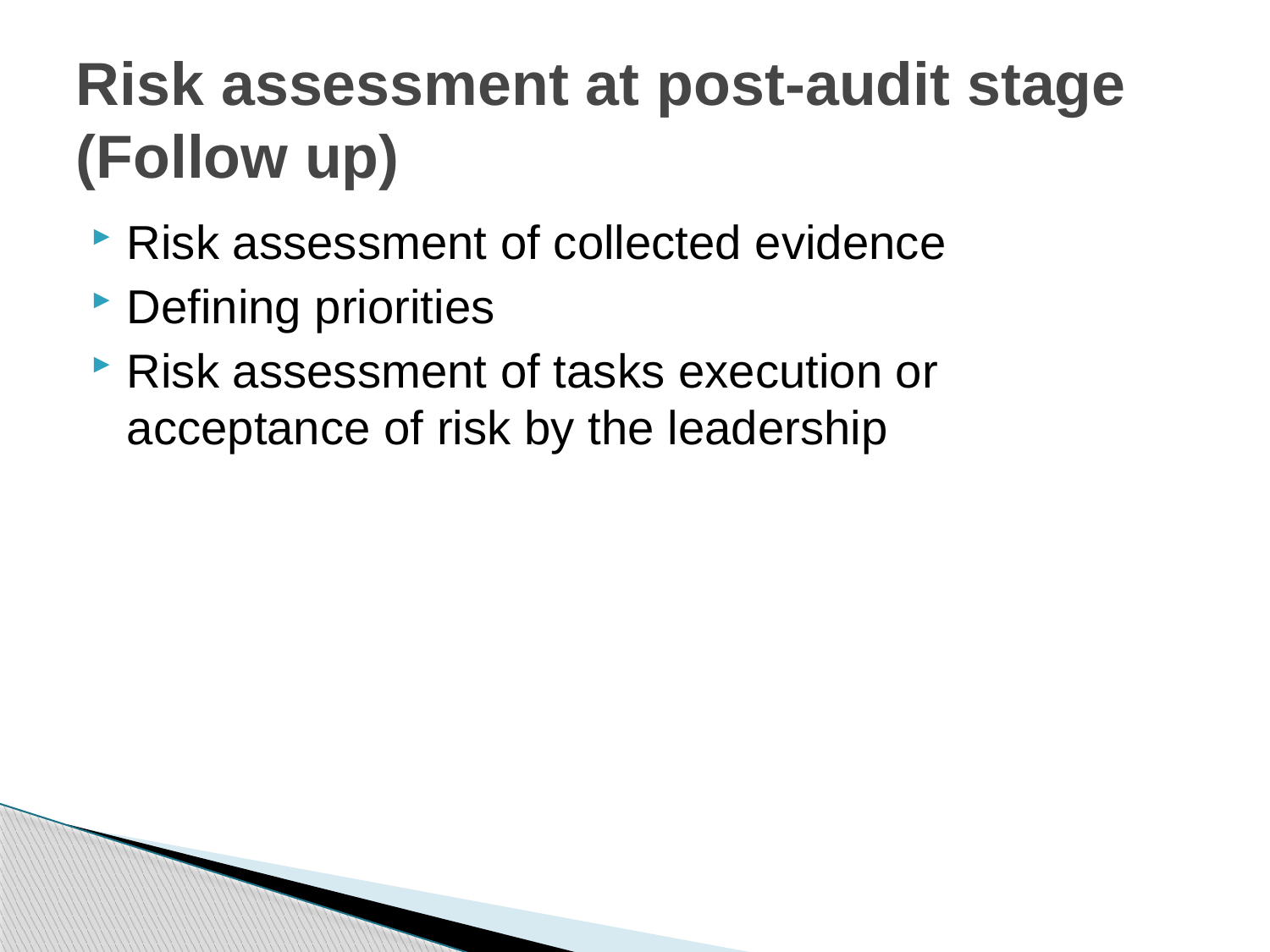

# Risk assessment at post-audit stage (Follow up)
Risk assessment of collected evidence
Defining priorities
Risk assessment of tasks execution or acceptance of risk by the leadership